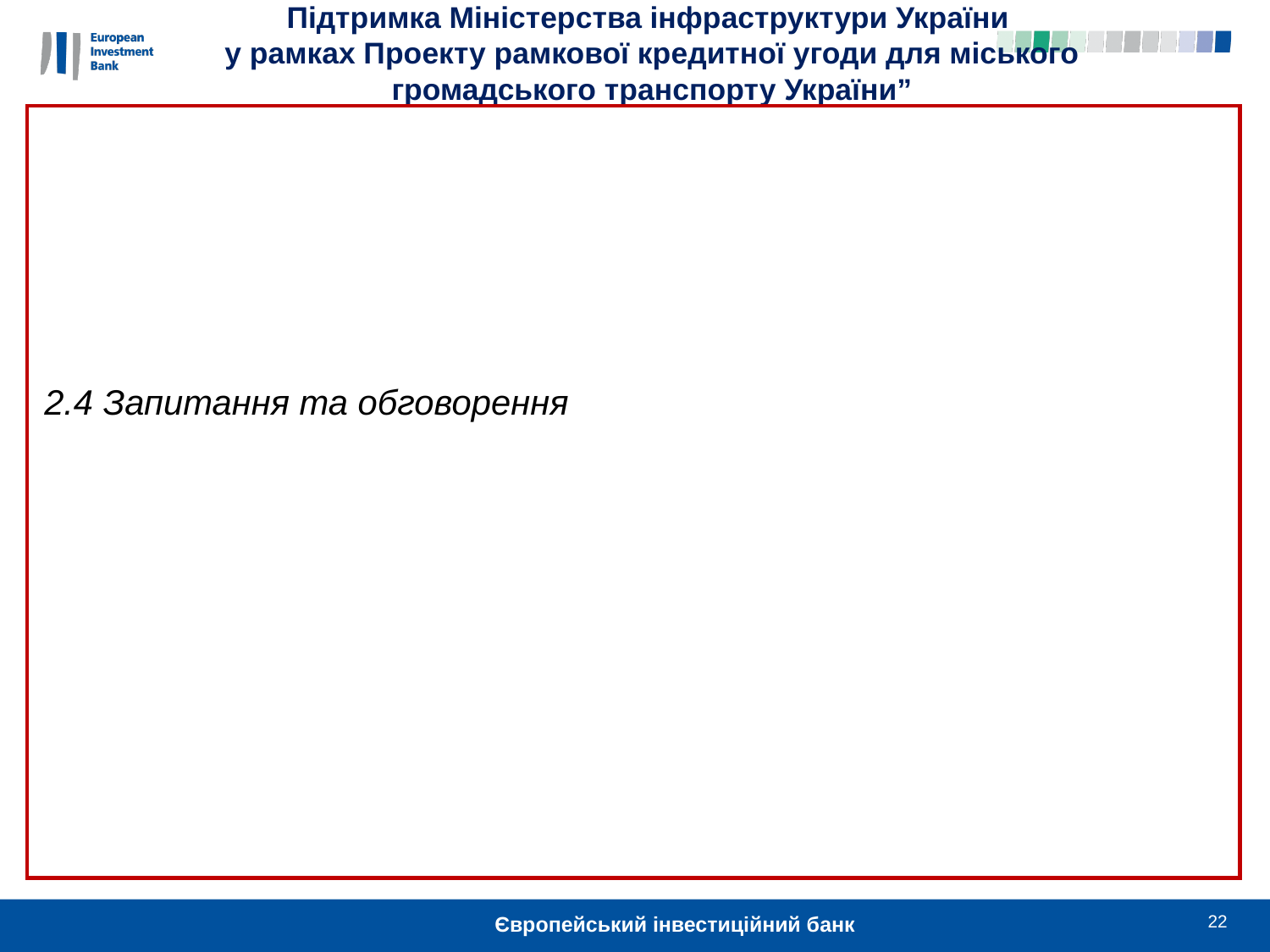

Підтримка Міністерства інфраструктури України
у рамках Проекту рамкової кредитної угоди для міського громадського транспорту України”

2.4 Запитання та обговорення

22
Європейський інвестиційний банк